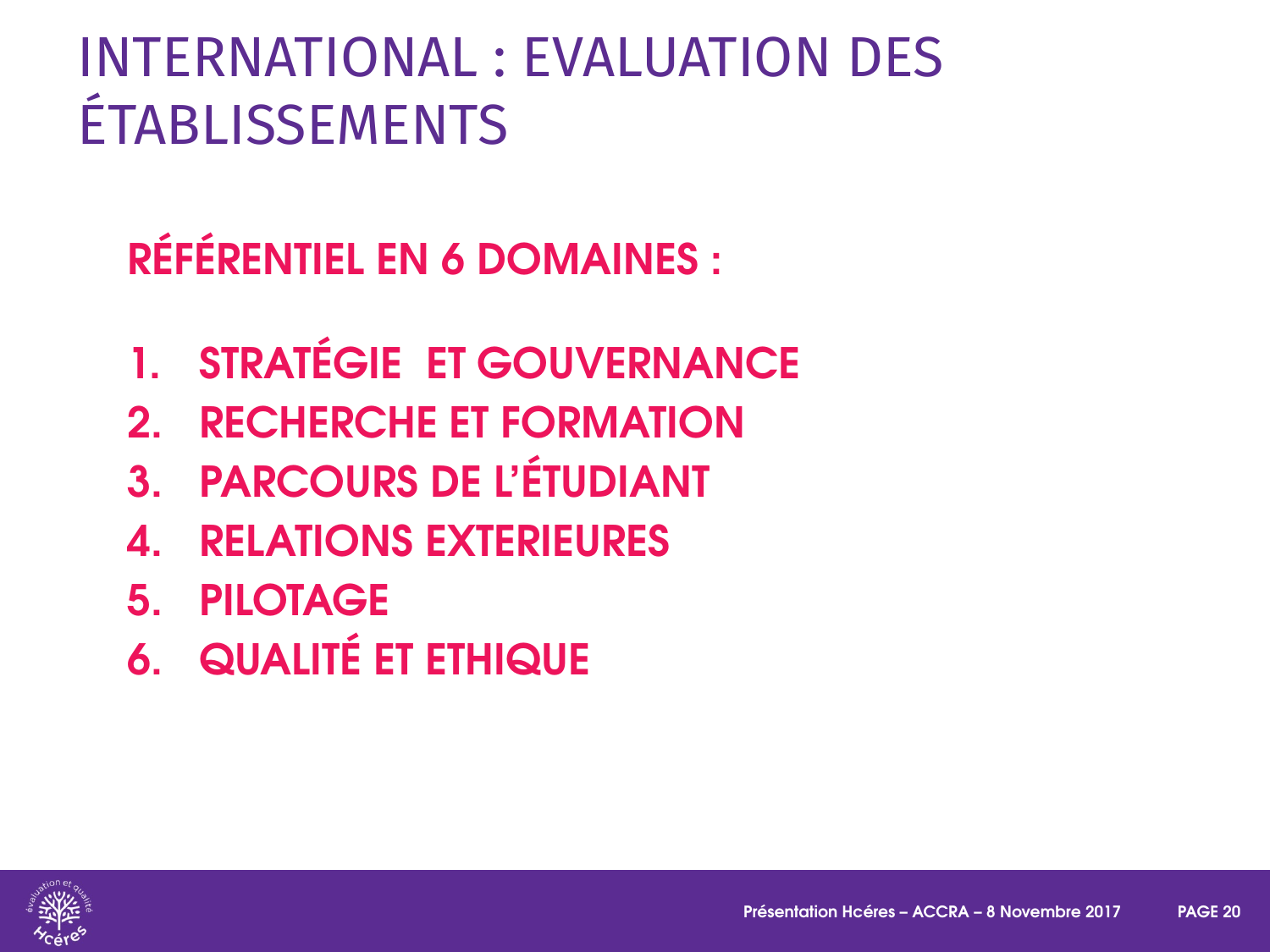

# INTERNATIONAL : Evaluation des établissements
Référentiel en 6 domaines :

stratégie  ET GOUVERNANCE
recherche et formation
PARCOURS DE L’étudiant
Relations exterieures
Pilotage
Qualité et ethique